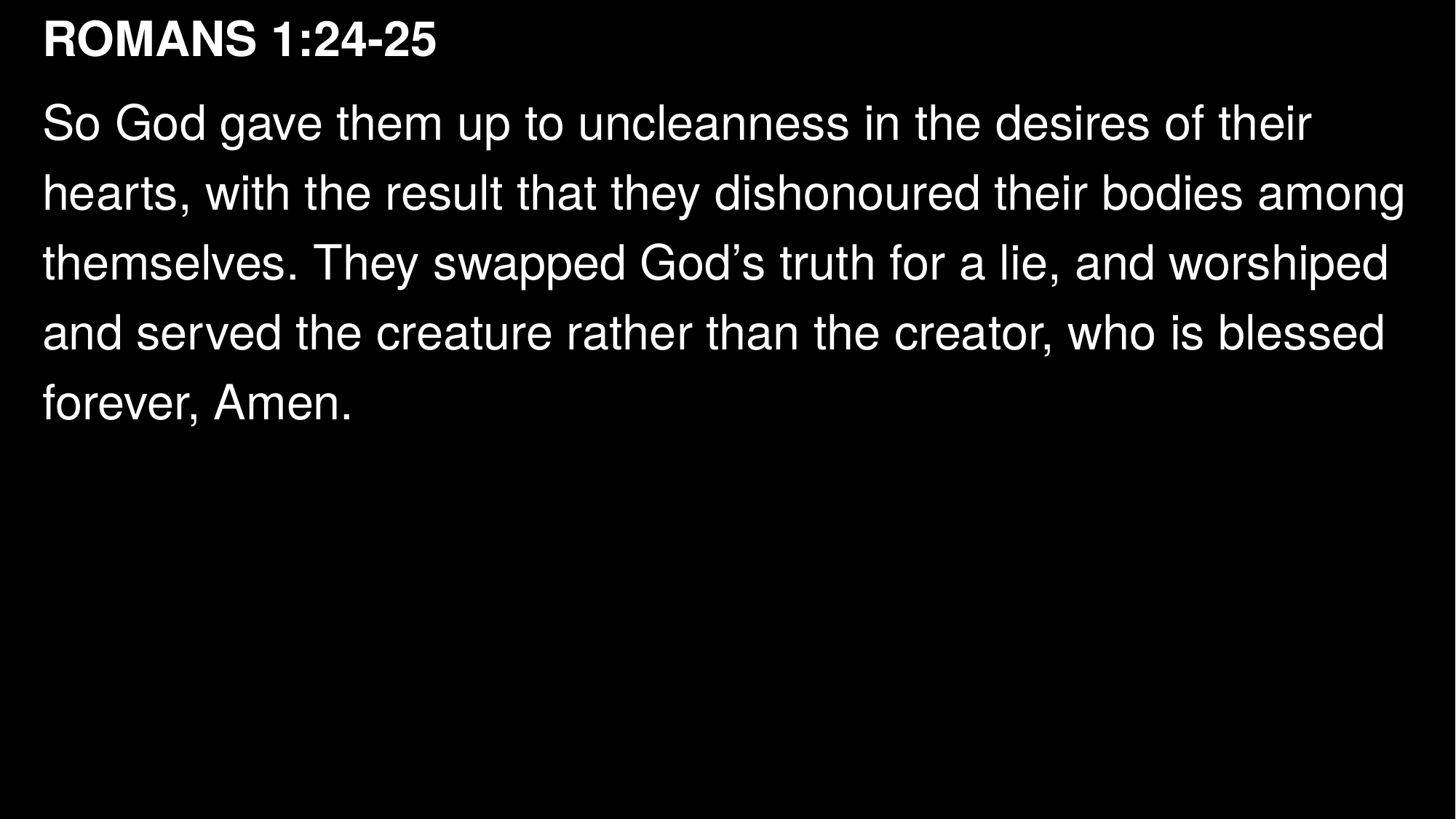

# Romans 1:24-25
So God gave them up to uncleanness in the desires of their hearts, with the result that they dishonoured their bodies among themselves. They swapped God’s truth for a lie, and worshiped and served the creature rather than the creator, who is blessed forever, Amen.